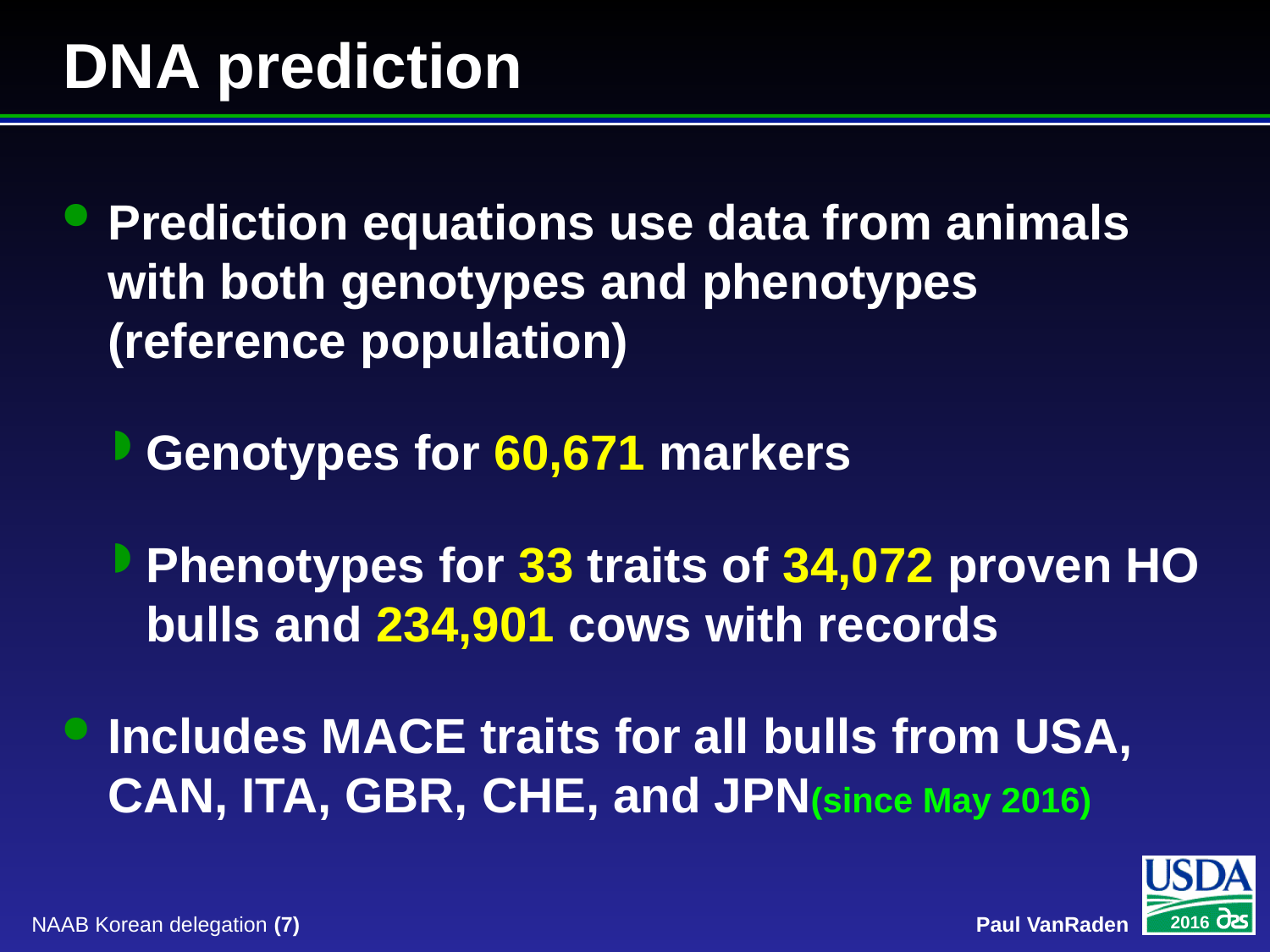

# DNA prediction
Prediction equations use data from animals with both genotypes and phenotypes (reference population)
Genotypes for 60,671 markers
Phenotypes for 33 traits of 34,072 proven HO bulls and 234,901 cows with records
Includes MACE traits for all bulls from USA, CAN, ITA, GBR, CHE, and JPN(since May 2016)